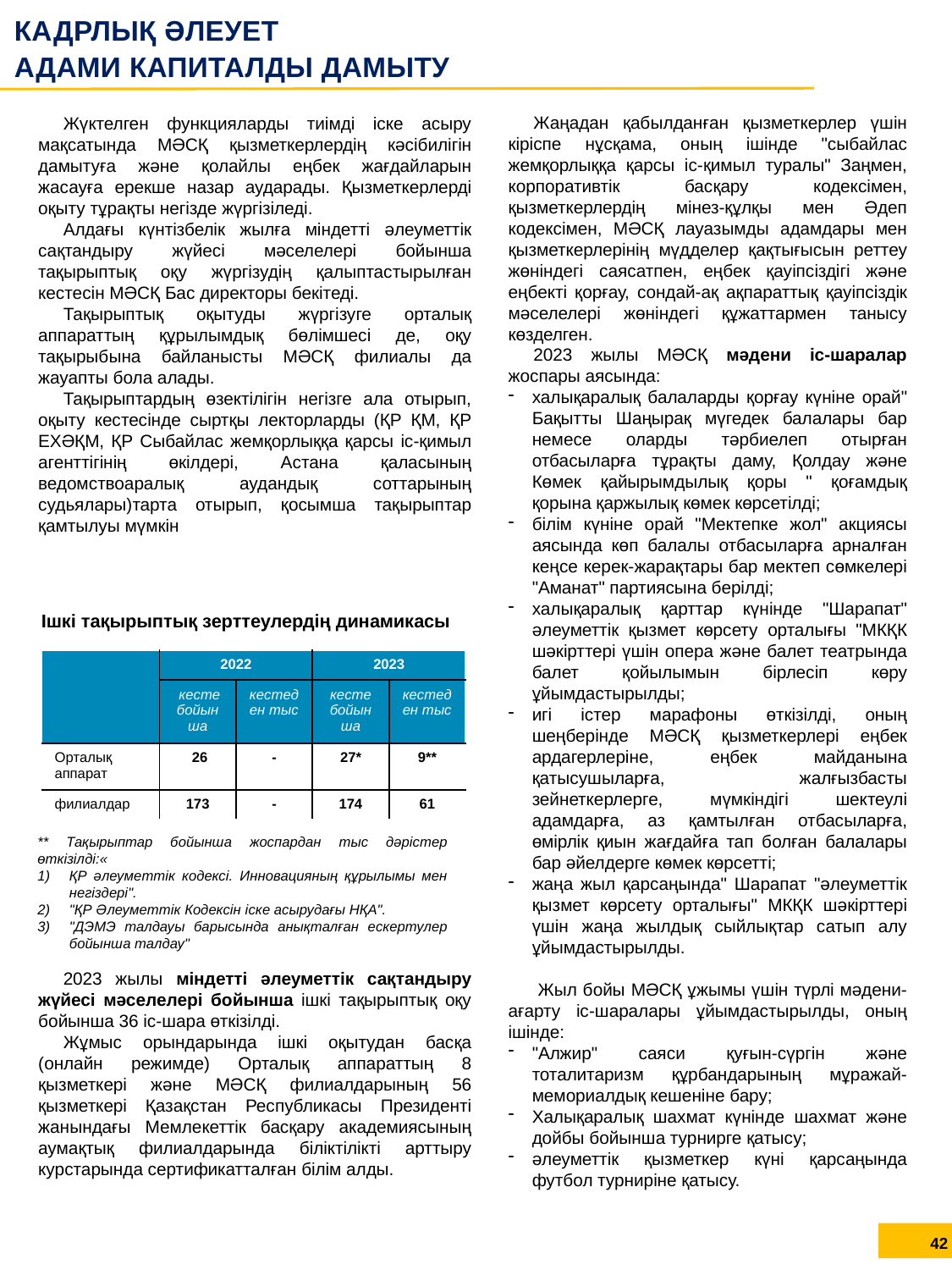

КАДРЛЫҚ ӘЛЕУЕТ
АДАМИ КАПИТАЛДЫ ДАМЫТУ
Жаңадан қабылданған қызметкерлер үшін кіріспе нұсқама, оның ішінде "сыбайлас жемқорлыққа қарсы іс-қимыл туралы" Заңмен, корпоративтік басқару кодексімен, қызметкерлердің мінез-құлқы мен Әдеп кодексімен, МӘСҚ лауазымды адамдары мен қызметкерлерінің мүдделер қақтығысын реттеу жөніндегі саясатпен, еңбек қауіпсіздігі және еңбекті қорғау, сондай-ақ ақпараттық қауіпсіздік мәселелері жөніндегі құжаттармен танысу көзделген.
2023 жылы МӘСҚ мәдени іс-шаралар жоспары аясында:
халықаралық балаларды қорғау күніне орай" Бақытты Шаңырақ мүгедек балалары бар немесе оларды тәрбиелеп отырған отбасыларға тұрақты даму, Қолдау және Көмек қайырымдылық қоры " қоғамдық қорына қаржылық көмек көрсетілді;
білім күніне орай "Мектепке жол" акциясы аясында көп балалы отбасыларға арналған кеңсе керек-жарақтары бар мектеп сөмкелері "Аманат" партиясына берілді;
халықаралық қарттар күнінде "Шарапат" әлеуметтік қызмет көрсету орталығы "МКҚК шәкірттері үшін опера және балет театрында балет қойылымын бірлесіп көру ұйымдастырылды;
игі істер марафоны өткізілді, оның шеңберінде МӘСҚ қызметкерлері еңбек ардагерлеріне, еңбек майданына қатысушыларға, жалғызбасты зейнеткерлерге, мүмкіндігі шектеулі адамдарға, аз қамтылған отбасыларға, өмірлік қиын жағдайға тап болған балалары бар әйелдерге көмек көрсетті;
жаңа жыл қарсаңында" Шарапат "әлеуметтік қызмет көрсету орталығы" МКҚК шәкірттері үшін жаңа жылдық сыйлықтар сатып алу ұйымдастырылды.

     Жыл бойы МӘСҚ ұжымы үшін түрлі мәдени-ағарту іс-шаралары ұйымдастырылды, оның ішінде:
"Алжир" саяси қуғын-сүргін және тоталитаризм құрбандарының мұражай-мемориалдық кешеніне бару;
Халықаралық шахмат күнінде шахмат және дойбы бойынша турнирге қатысу;
әлеуметтік қызметкер күні қарсаңында футбол турниріне қатысу.
Жүктелген функцияларды тиімді іске асыру мақсатында МӘСҚ қызметкерлердің кәсібилігін дамытуға және қолайлы еңбек жағдайларын жасауға ерекше назар аударады. Қызметкерлерді оқыту тұрақты негізде жүргізіледі.
Алдағы күнтізбелік жылға міндетті әлеуметтік сақтандыру жүйесі мәселелері бойынша тақырыптық оқу жүргізудің қалыптастырылған кестесін МӘСҚ Бас директоры бекітеді.
Тақырыптық оқытуды жүргізуге орталық аппараттың құрылымдық бөлімшесі де, оқу тақырыбына байланысты МӘСҚ филиалы да жауапты бола алады.
Тақырыптардың өзектілігін негізге ала отырып, оқыту кестесінде сыртқы лекторларды (ҚР ҚМ, ҚР ЕХӘҚМ, ҚР Сыбайлас жемқорлыққа қарсы іс-қимыл агенттігінің өкілдері, Астана қаласының ведомствоаралық аудандық соттарының судьялары)тарта отырып, қосымша тақырыптар қамтылуы мүмкін
Ішкі тақырыптық зерттеулердің динамикасы
|  | 2022 |  | 2023 |  |
| --- | --- | --- | --- | --- |
|  | кесте бойынша | кестеден тыс | кесте бойынша | кестеден тыс |
| Орталық аппарат | 26 | - | 27\* | 9\*\* |
| филиалдар | 173 | - | 174 | 61 |
** Тақырыптар бойынша жоспардан тыс дәрістер өткізілді:«
ҚР әлеуметтік кодексі. Инновацияның құрылымы мен негіздері".
"ҚР Әлеуметтік Кодексін іске асырудағы НҚА".
"ДЭМЭ талдауы барысында анықталған ескертулер бойынша талдау"
2023 жылы міндетті әлеуметтік сақтандыру жүйесі мәселелері бойынша ішкі тақырыптық оқу бойынша 36 іс-шара өткізілді.
Жұмыс орындарында ішкі оқытудан басқа (онлайн режимде) Орталық аппараттың 8 қызметкері және МӘСҚ филиалдарының 56 қызметкері Қазақстан Республикасы Президенті жанындағы Мемлекеттік басқару академиясының аумақтық филиалдарында біліктілікті арттыру курстарында сертификатталған білім алды.
42